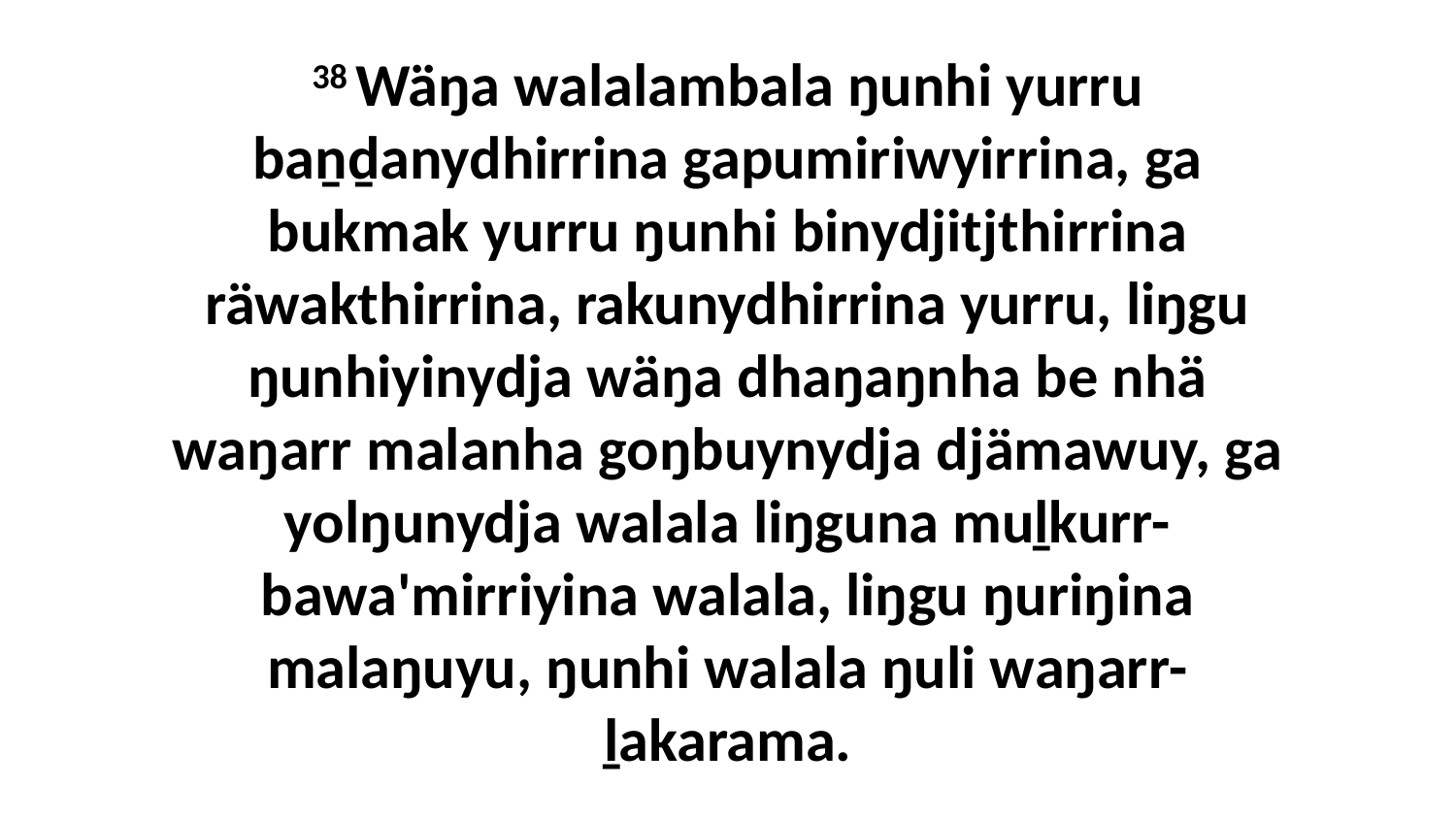

38 Wäŋa walalambala ŋunhi yurru baṉḏanydhirrina gapumiriwyirrina, ga bukmak yurru ŋunhi binydjitjthirrina räwakthirrina, rakunydhirrina yurru, liŋgu ŋunhiyinydja wäŋa dhaŋaŋnha be nhä waŋarr malanha goŋbuynydja djämawuy, ga yolŋunydja walala liŋguna muḻkurr-bawa'mirriyina walala, liŋgu ŋuriŋina malaŋuyu, ŋunhi walala ŋuli waŋarr-ḻakarama.